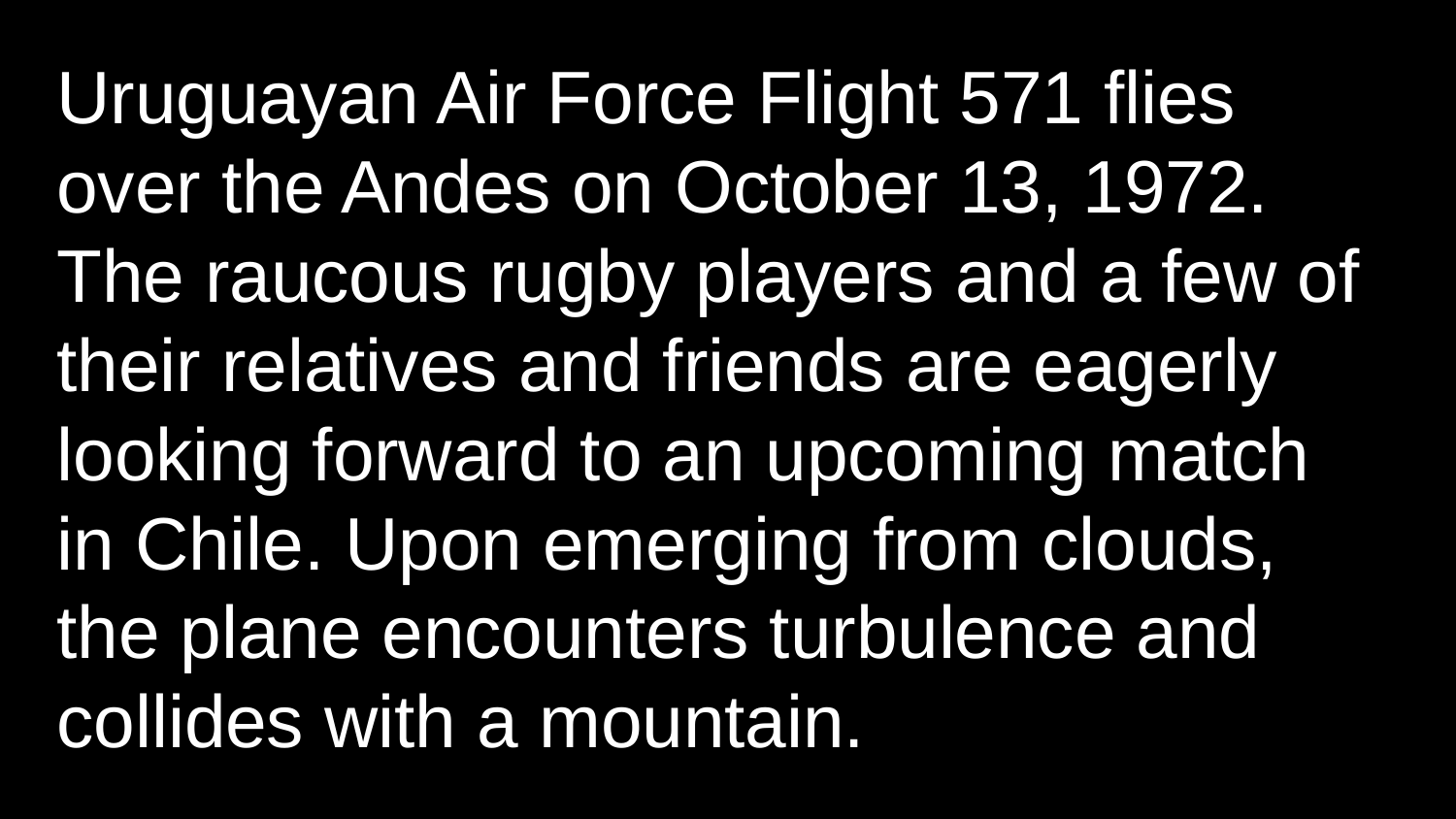

Uruguayan Air Force Flight 571 flies over the Andes on October 13, 1972. The raucous rugby players and a few of their relatives and friends are eagerly looking forward to an upcoming match in Chile. Upon emerging from clouds, the plane encounters turbulence and collides with a mountain.